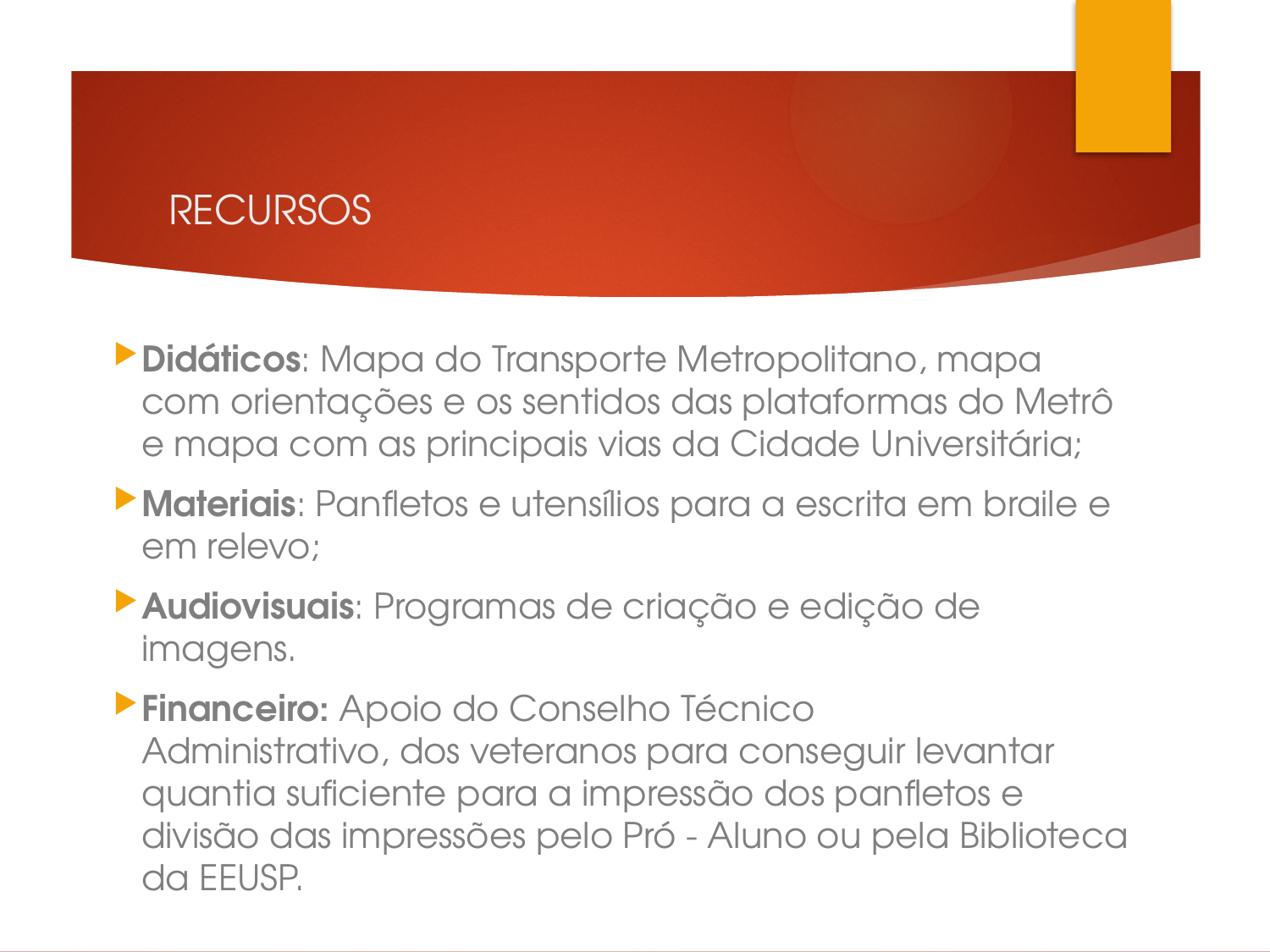

# RECURSOS

Didáticos: Mapa do Transporte Metropolitano, mapa com orientações e os sentidos das plataformas do Metrô e mapa com as principais vias da Cidade Universitária;
Materiais: Panfletos e utensílios para a escrita em braile e em relevo;
Audiovisuais: Programas de criação e edição de imagens.
Financeiro: Apoio do Conselho Técnico Administrativo, dos veteranos para conseguir levantar quantia suficiente para a impressão dos panfletos e divisão das impressões pelo Pró - Aluno ou pela Biblioteca da EEUSP.